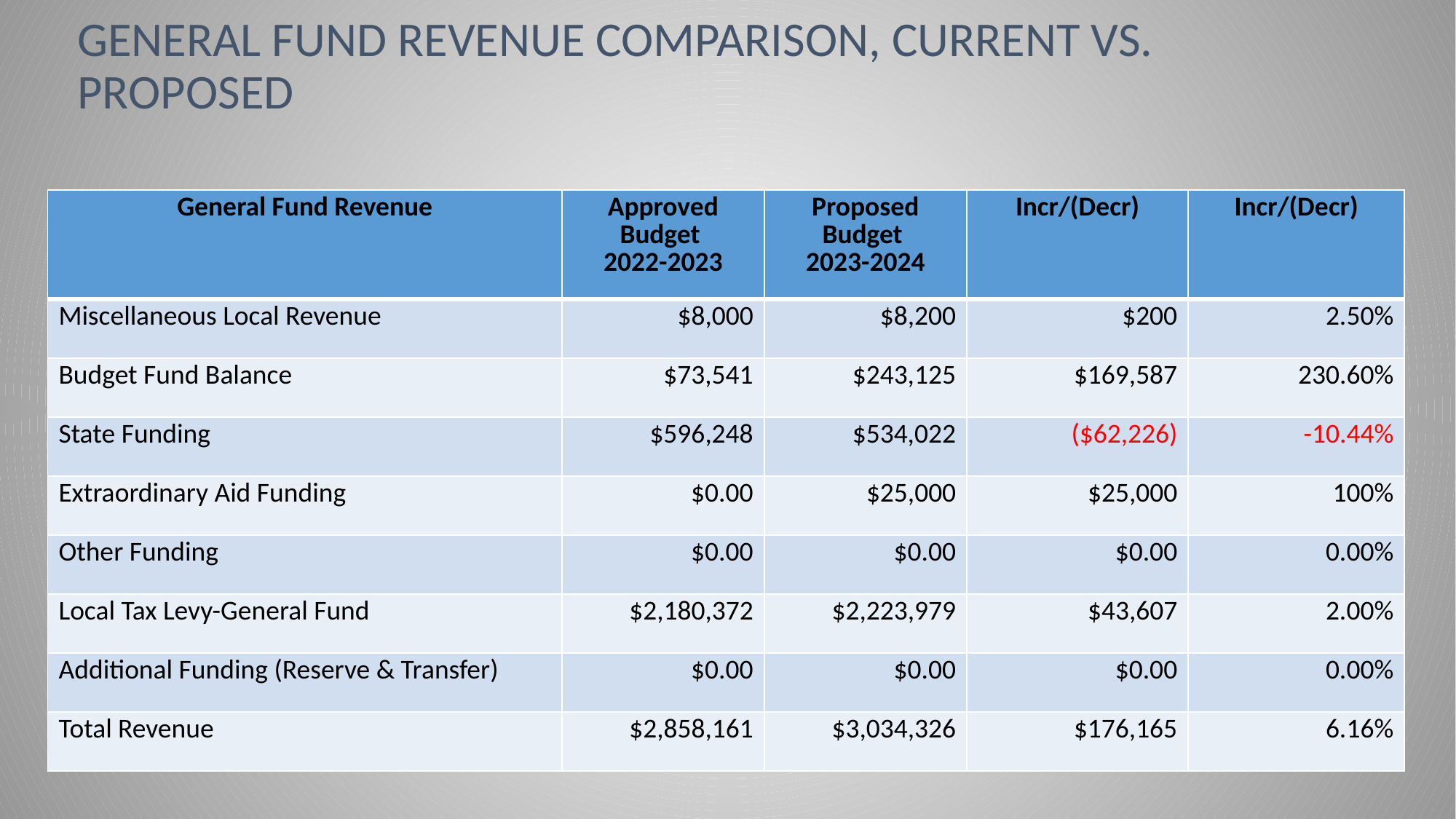

# General Fund Revenue Comparison, Current vs. Proposed
| General Fund Revenue | Approved Budget 2022-2023 | Proposed Budget 2023-2024 | Incr/(Decr) | Incr/(Decr) |
| --- | --- | --- | --- | --- |
| Miscellaneous Local Revenue | $8,000 | $8,200 | $200 | 2.50% |
| Budget Fund Balance | $73,541 | $243,125 | $169,587 | 230.60% |
| State Funding | $596,248 | $534,022 | ($62,226) | -10.44% |
| Extraordinary Aid Funding | $0.00 | $25,000 | $25,000 | 100% |
| Other Funding | $0.00 | $0.00 | $0.00 | 0.00% |
| Local Tax Levy-General Fund | $2,180,372 | $2,223,979 | $43,607 | 2.00% |
| Additional Funding (Reserve & Transfer) | $0.00 | $0.00 | $0.00 | 0.00% |
| Total Revenue | $2,858,161 | $3,034,326 | $176,165 | 6.16% |